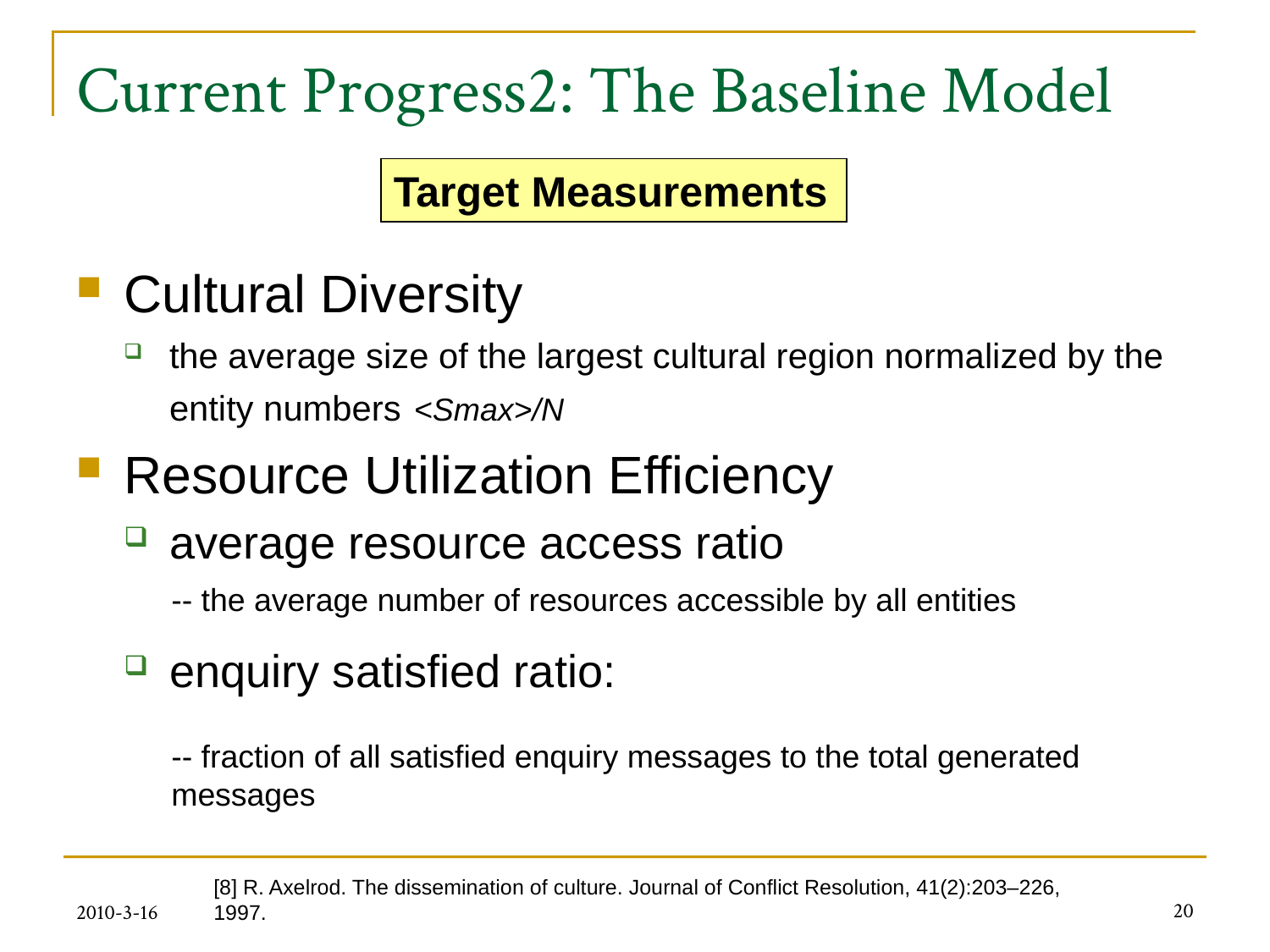

# Current Progress2: The Baseline Model
Target Measurements
Cultural Diversity
the average size of the largest cultural region normalized by the entity numbers <Smax>/N
Resource Utilization Efficiency
average resource access ratio

enquiry satisfied ratio:
-- the average number of resources accessible by all entities
-- fraction of all satisfied enquiry messages to the total generated messages
2010-3-16
20
[8] R. Axelrod. The dissemination of culture. Journal of Conflict Resolution, 41(2):203–226, 1997.